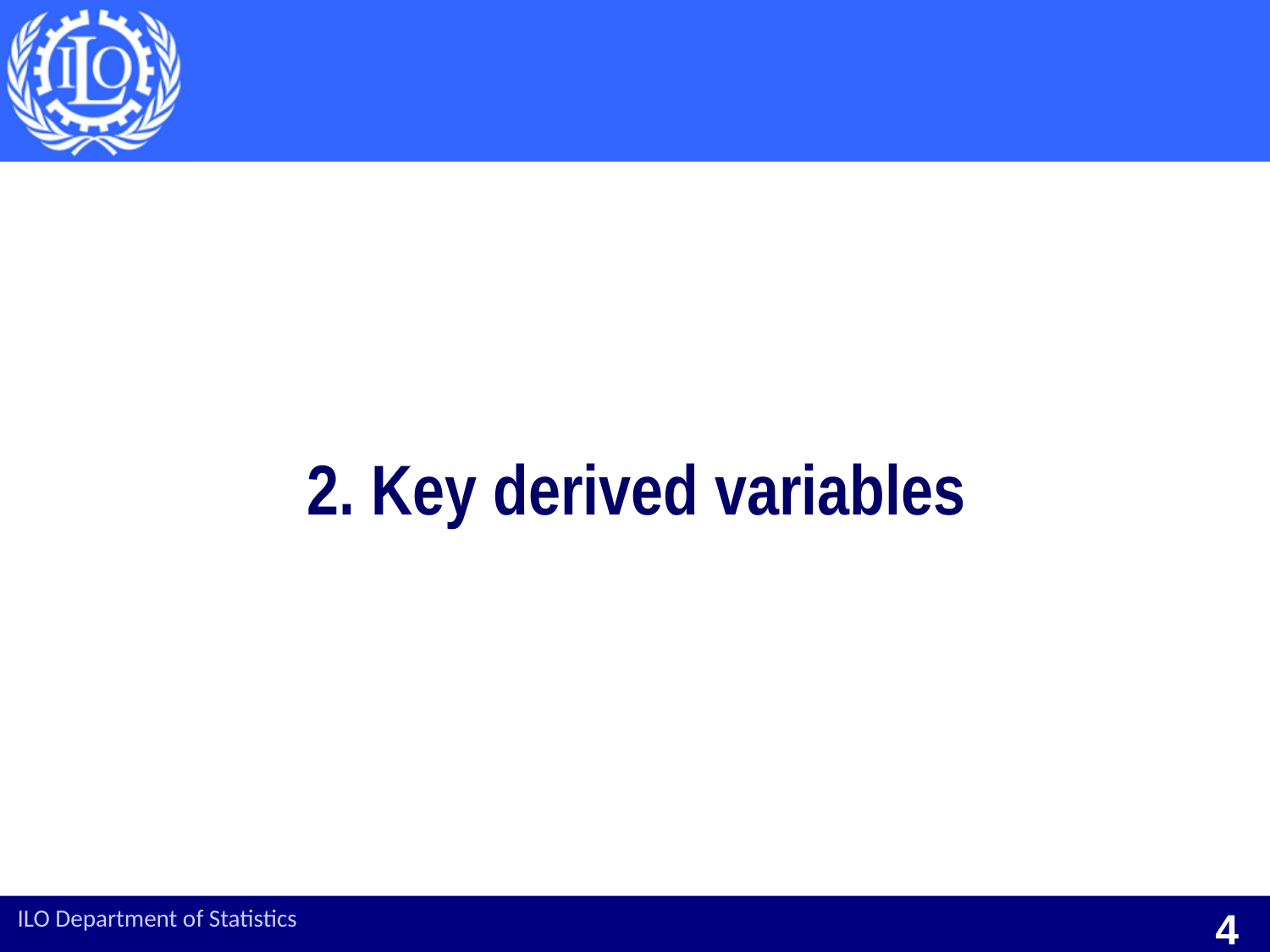

2. Key derived variables
ILO Department of Statistics
4